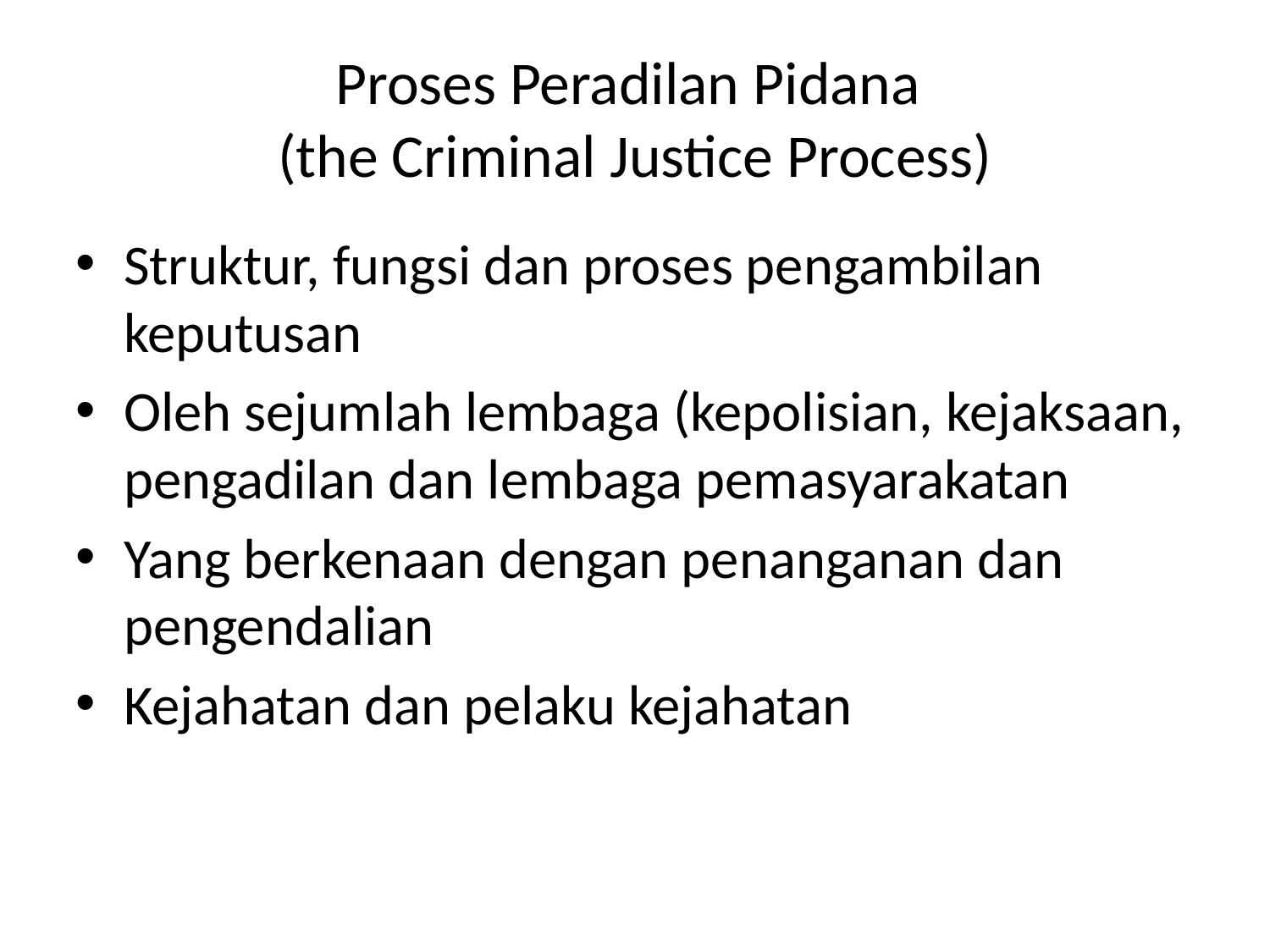

Proses Peradilan Pidana
(the Criminal Justice Process)
Struktur, fungsi dan proses pengambilan keputusan
Oleh sejumlah lembaga (kepolisian, kejaksaan, pengadilan dan lembaga pemasyarakatan
Yang berkenaan dengan penanganan dan pengendalian
Kejahatan dan pelaku kejahatan